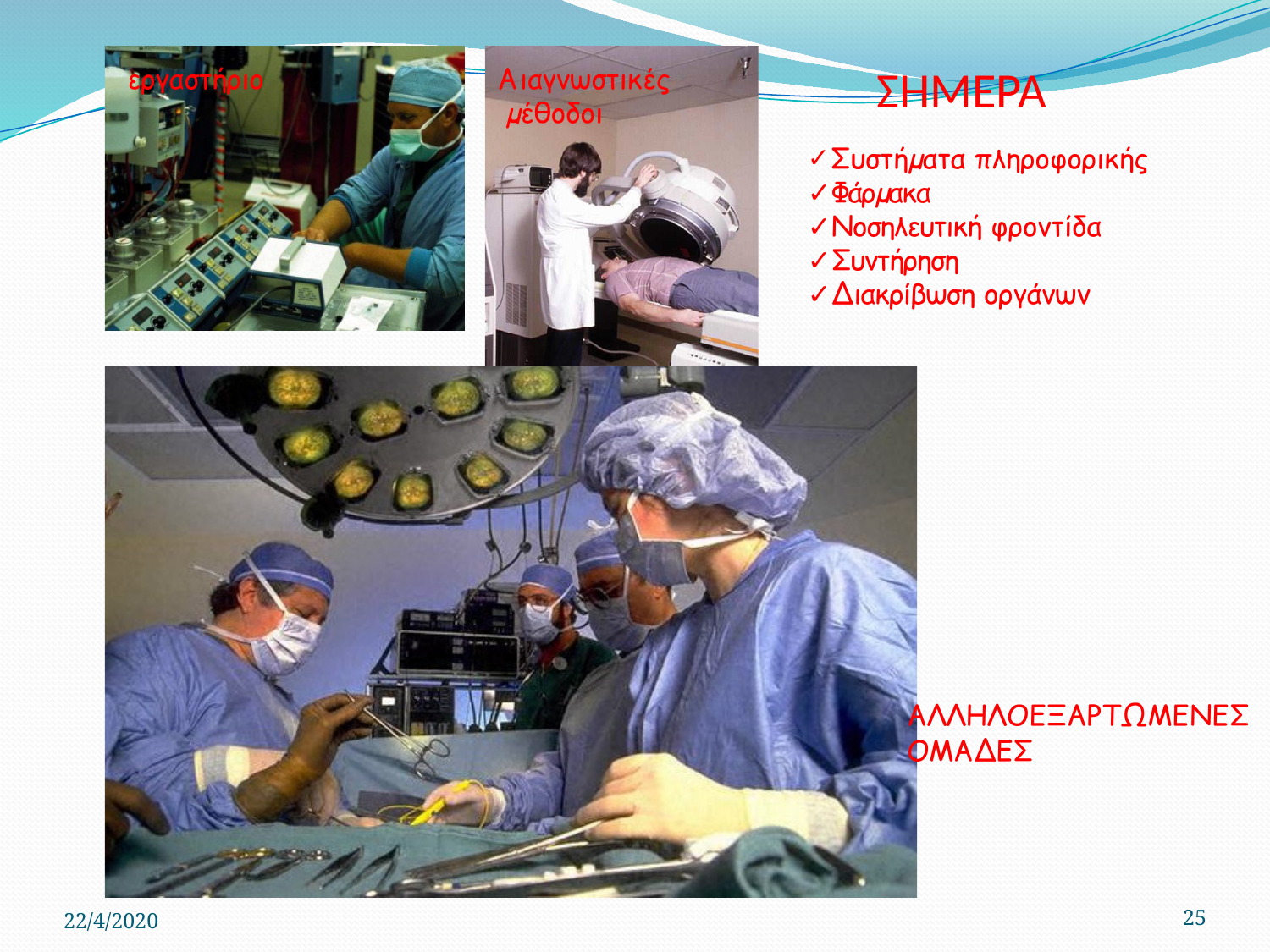

εργαστήριο
Aιαγνωστικές  µέθοδοι
# ΣΗΜΕΡΑ
Συστήµατα πληροφορικής
✓Φάρµακα
✓Νοσηλευτική φροντίδα
✓Συντήρηση
✓Διακρίβωση οργάνων

ΑΛΛΗΛΟΕΞΑΡΤΩΜΕΝΕΣ
ΟΜΑΔΕΣ
22/4/2020
25